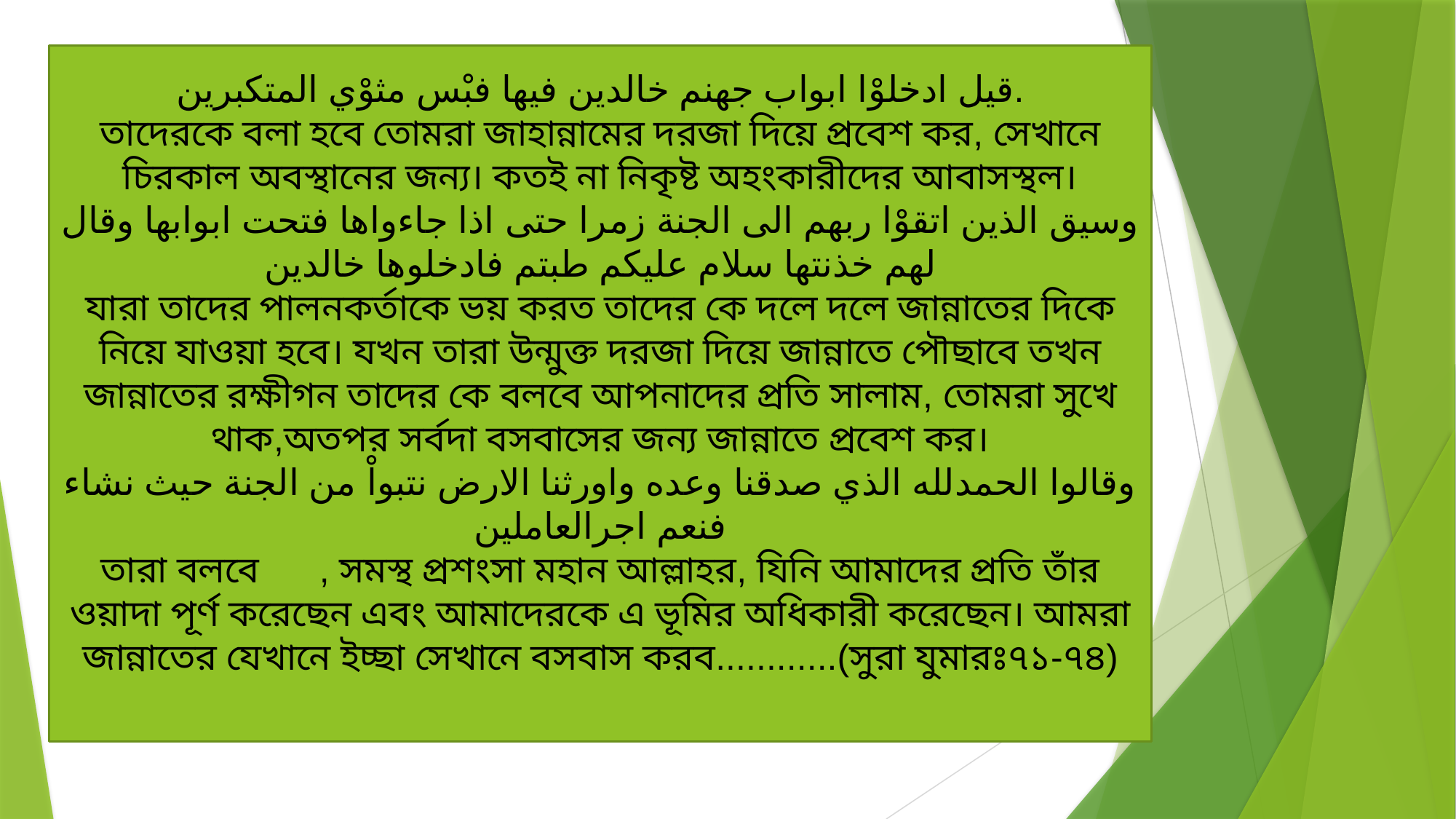

قيل ادخلوْا ابواب جهنم خالدين فيها فبْس مثوْي المتكبرين.
তাদেরকে বলা হবে তোমরা জাহান্নামের দরজা দিয়ে প্রবেশ কর, সেখানে চিরকাল অবস্থানের জন্য। কতই না নিকৃষ্ট অহংকারীদের আবাসস্থল।
وسيق الذين اتقوْا ربهم الى الجنة زمرا حتى اذا جاءواها فتحت ابوابها وقال لهم خذنتها سلام عليكم طبتم فادخلوها خالدين
যারা তাদের পালনকর্তাকে ভয় করত তাদের কে দলে দলে জান্নাতের দিকে নিয়ে যাওয়া হবে। যখন তারা উন্মুক্ত দরজা দিয়ে জান্নাতে পৌছাবে তখন জান্নাতের রক্ষীগন তাদের কে বলবে আপনাদের প্রতি সালাম, তোমরা সুখে থাক,অতপর সর্বদা বসবাসের জন্য জান্নাতে প্রবেশ কর।
وقالوا الحمدلله الذي صدقنا وعده واورثنا الارض نتبواْ من الجنة حيث نشاء فنعم اجرالعاملين
তারা বলবে	, সমস্থ প্রশংসা মহান আল্লাহর, যিনি আমাদের প্রতি তাঁর ওয়াদা পূর্ণ করেছেন এবং আমাদেরকে এ ভূমির অধিকারী করেছেন। আমরা জান্নাতের যেখানে ইচ্ছা সেখানে বসবাস করব............(সুরা যুমারঃ৭১-৭৪)